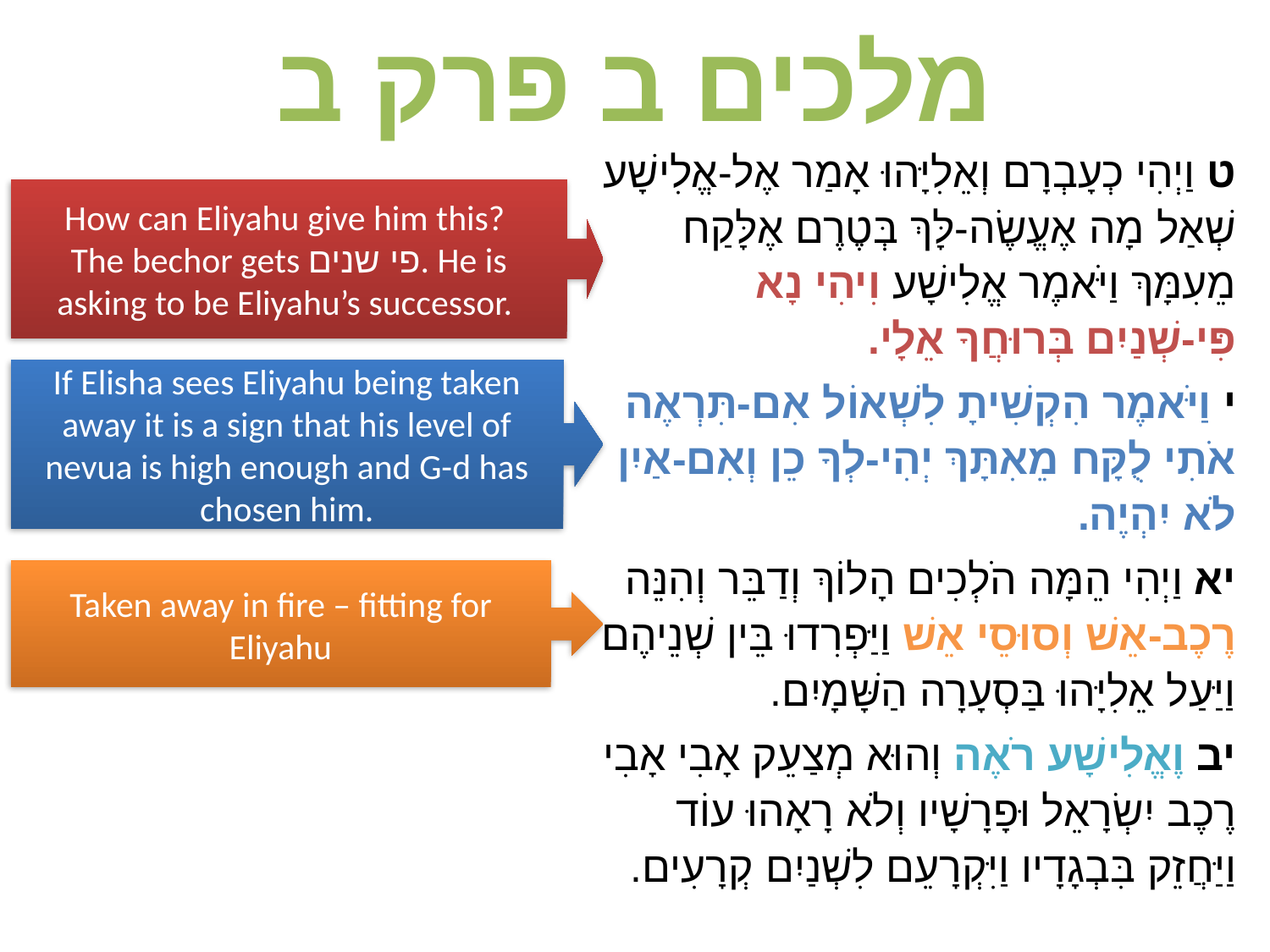

# מלכים ב פרק ב
ט וַיְהִי כְעָבְרָם וְאֵלִיָּהוּ אָמַר אֶל-אֱלִישָׁע שְׁאַל מָה אֶעֱשֶׂה-לָּךְ בְּטֶרֶם אֶלָּקַח מֵעִמָּךְ וַיֹּאמֶר אֱלִישָׁע וִיהִי נָא פִּי-שְׁנַיִם בְּרוּחֲךָ אֵלָי.
י וַיֹּאמֶר הִקְשִׁיתָ לִשְׁאוֹל אִם-תִּרְאֶה אֹתִי לֻקָּח מֵאִתָּךְ יְהִי-לְךָ כֵן וְאִם-אַיִן לֹא יִהְיֶה.
יא וַיְהִי הֵמָּה הֹלְכִים הָלוֹךְ וְדַבֵּר וְהִנֵּה רֶכֶב-אֵשׁ וְסוּסֵי אֵשׁ וַיַּפְרִדוּ בֵּין שְׁנֵיהֶם וַיַּעַל אֵלִיָּהוּ בַּסְעָרָה הַשָּׁמָיִם.
יב וֶאֱלִישָׁע רֹאֶה וְהוּא מְצַעֵק אָבִי אָבִי רֶכֶב יִשְׂרָאֵל וּפָרָשָׁיו וְלֹא רָאָהוּ עוֹד וַיַּחֲזֵק בִּבְגָדָיו וַיִּקְרָעֵם לִשְׁנַיִם קְרָעִים.
How can Eliyahu give him this?
The bechor gets פי שנים. He is asking to be Eliyahu’s successor.
If Elisha sees Eliyahu being taken away it is a sign that his level of nevua is high enough and G-d has chosen him.
Taken away in fire – fitting for Eliyahu